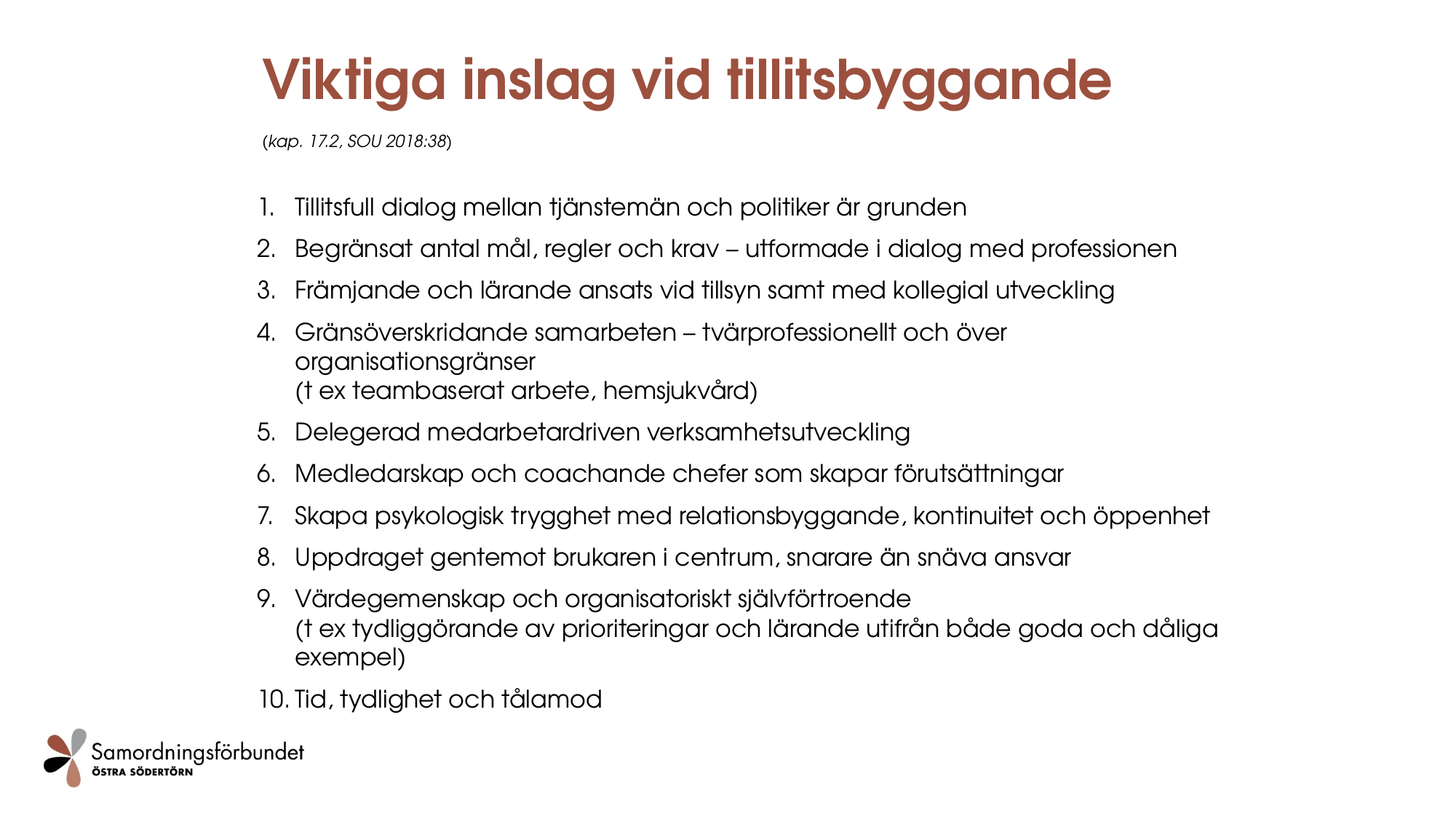

Viktiga inslag vid tillitsbyggande

(kap. 17.2, SOU 2018:38)
Tillitsfull dialog mellan tjänstemän och politiker är grunden
Begränsat antal mål, regler och krav – utformade i dialog med professionen
Främjande och lärande ansats vid tillsyn samt med kollegial utveckling
Gränsöverskridande samarbeten – tvärprofessionellt och över organisationsgränser
(t ex teambaserat arbete, hemsjukvård)
Delegerad medarbetardriven verksamhetsutveckling
Medledarskap och coachande chefer som skapar förutsättningar
Skapa psykologisk trygghet med relationsbyggande, kontinuitet och öppenhet
Uppdraget gentemot brukaren i centrum, snarare än snäva ansvar
Värdegemenskap och organisatoriskt självförtroende
(t ex tydliggörande av prioriteringar och lärande utifrån både goda och dåliga exempel)
Tid, tydlighet och tålamod